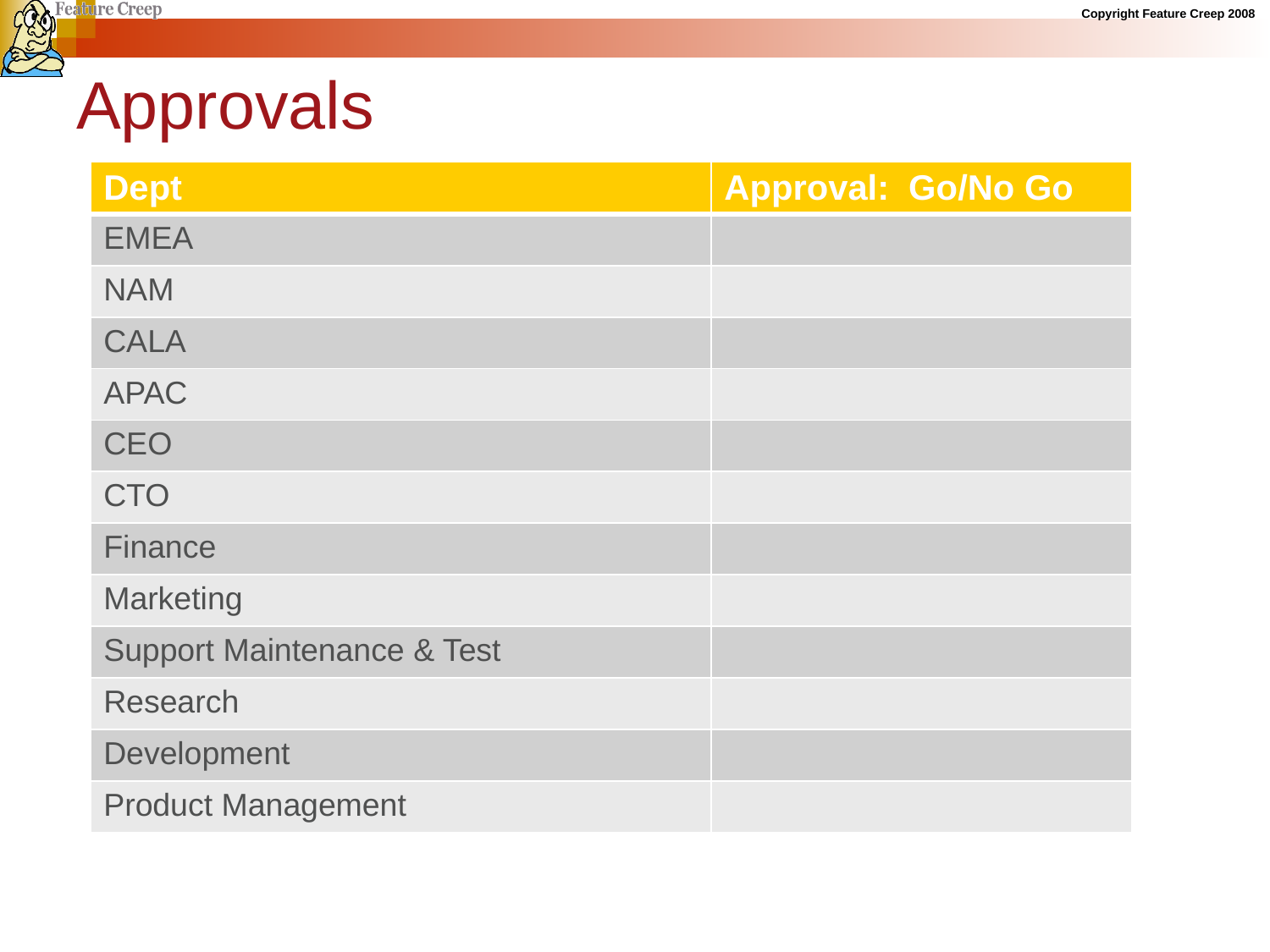

Approvals
| Dept | Approval: Go/No Go |
| --- | --- |
| EMEA |  |
| NAM |  |
| CALA |  |
| APAC |  |
| CEO |  |
| CTO |  |
| Finance |  |
| Marketing |  |
| Support Maintenance & Test |  |
| Research |  |
| Development |  |
| Product Management |  |